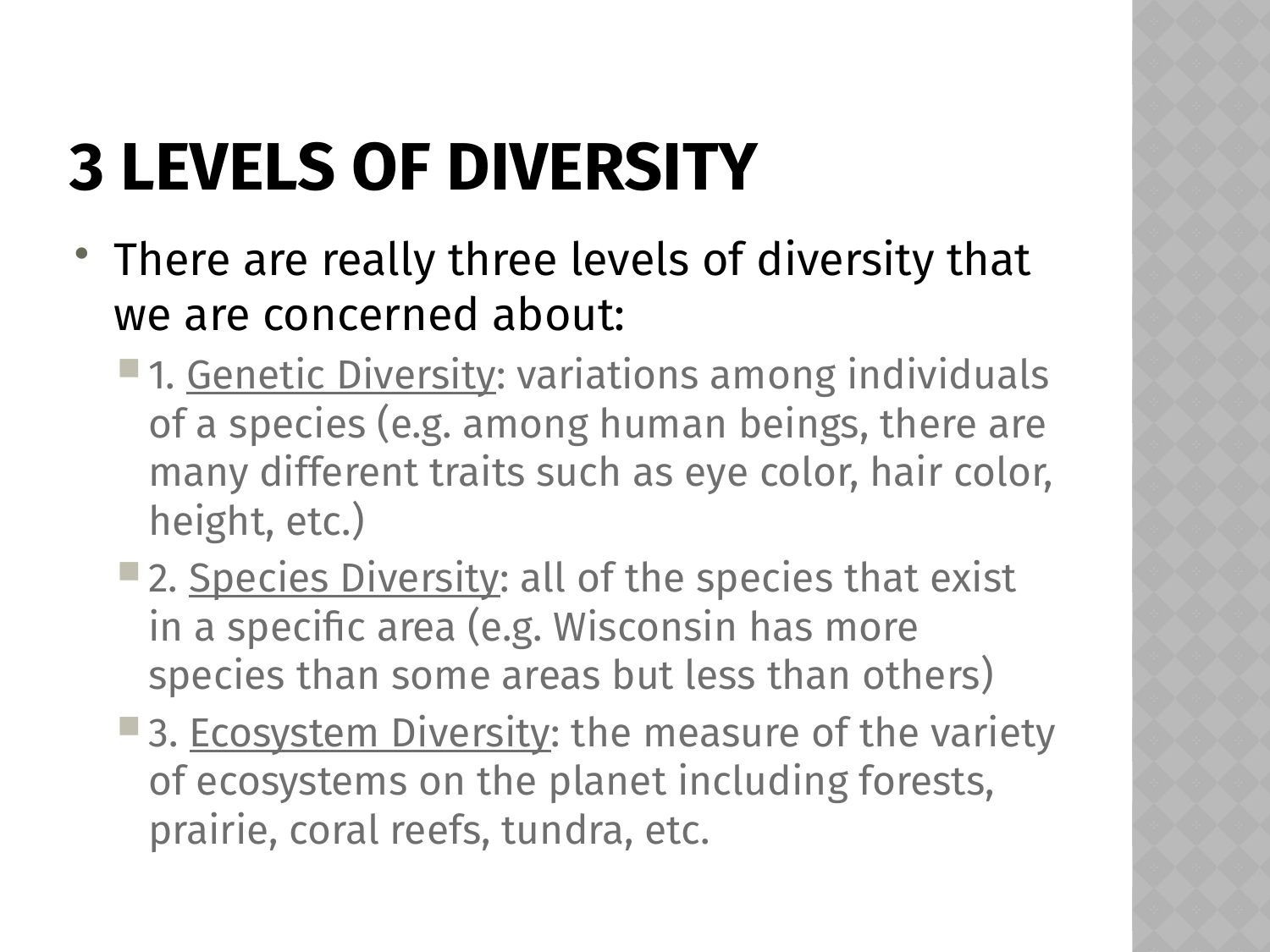

# 3 levels of diversity
There are really three levels of diversity that we are concerned about:
1. Genetic Diversity: variations among individuals of a species (e.g. among human beings, there are many different traits such as eye color, hair color, height, etc.)
2. Species Diversity: all of the species that exist in a specific area (e.g. Wisconsin has more species than some areas but less than others)
3. Ecosystem Diversity: the measure of the variety of ecosystems on the planet including forests, prairie, coral reefs, tundra, etc.